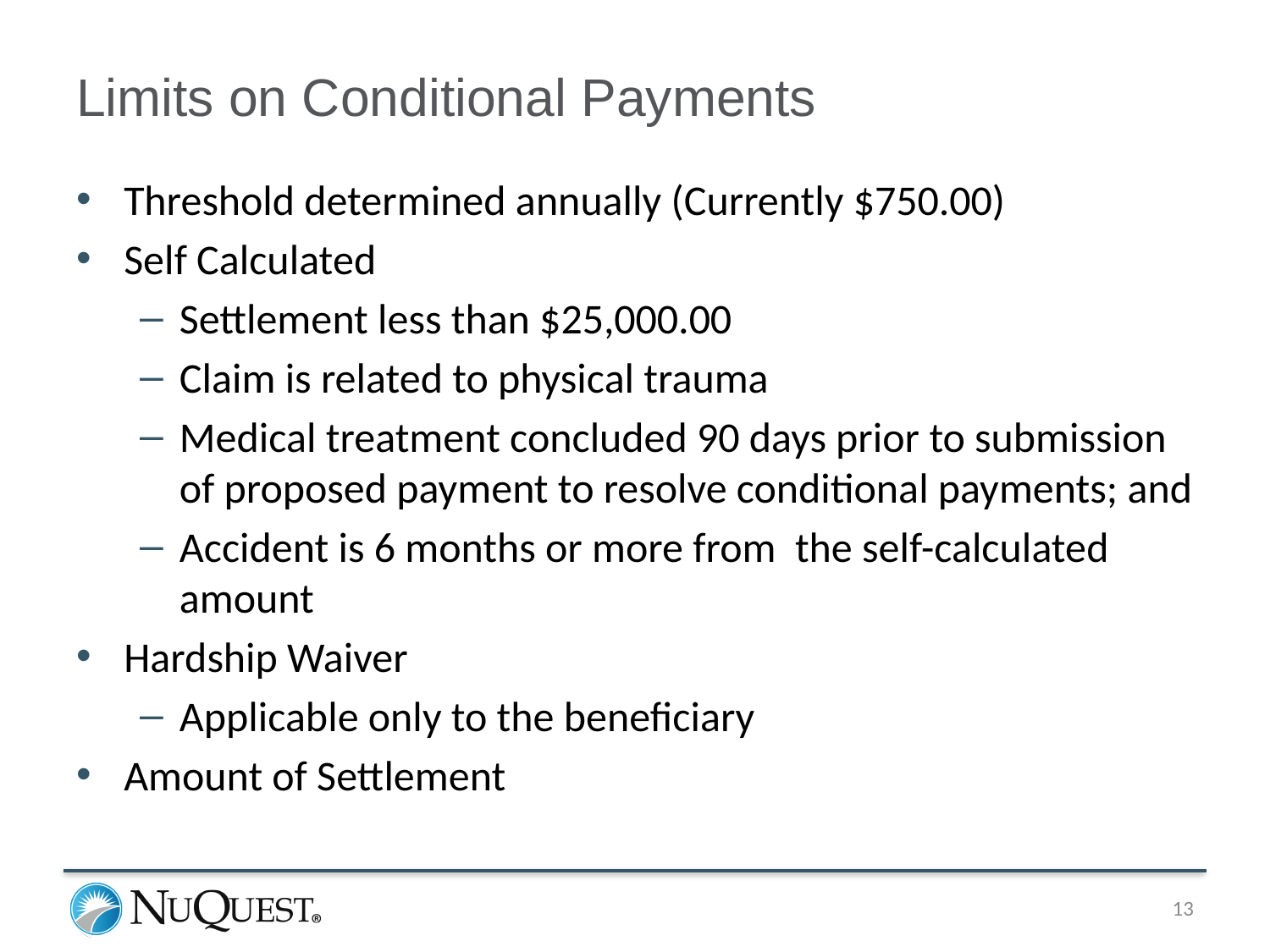

# Limits on Conditional Payments
Threshold determined annually (Currently $750.00)
Self Calculated
Settlement less than $25,000.00
Claim is related to physical trauma
Medical treatment concluded 90 days prior to submission of proposed payment to resolve conditional payments; and
Accident is 6 months or more from  the self-calculated amount
Hardship Waiver
Applicable only to the beneficiary
Amount of Settlement

13